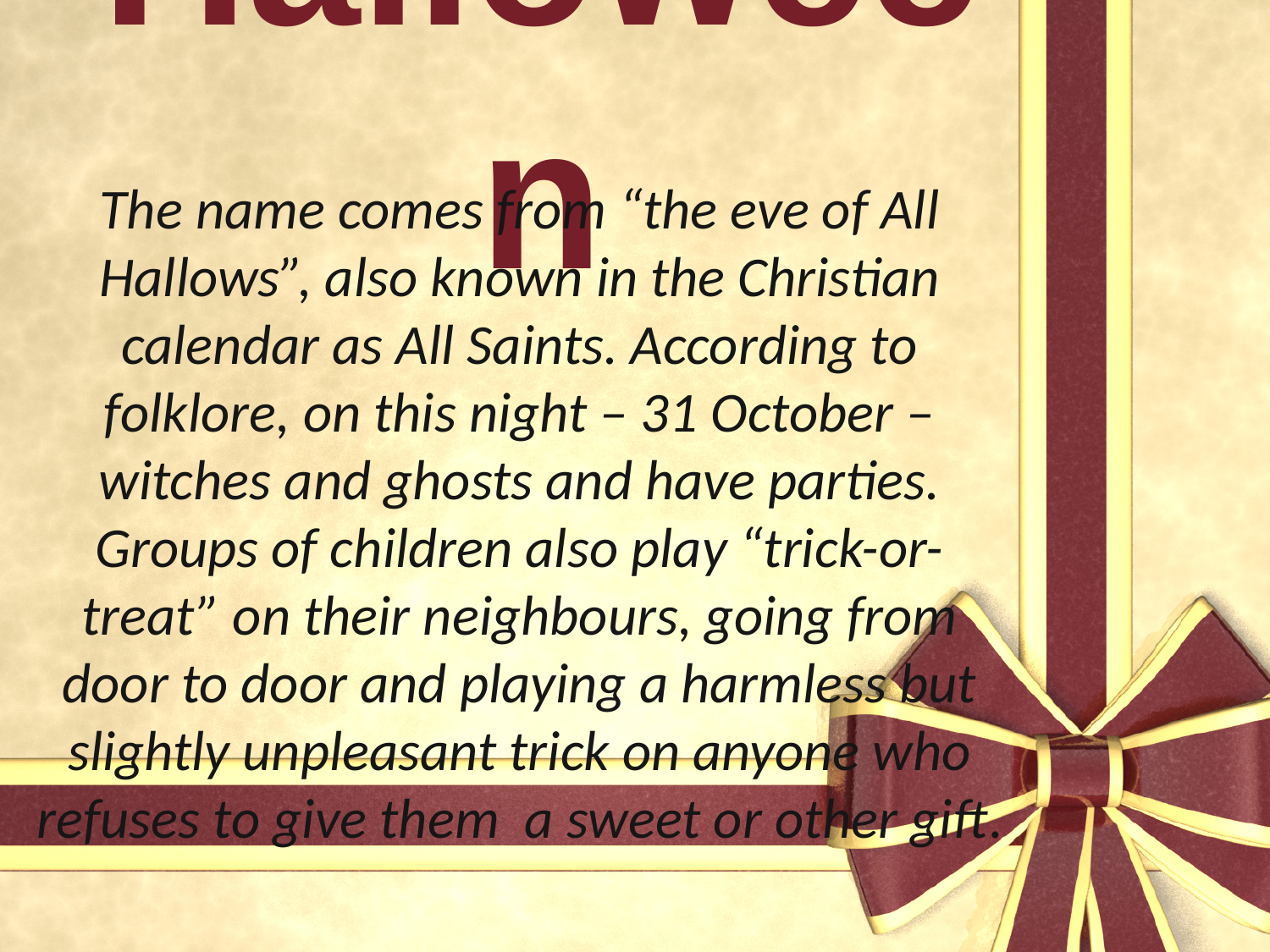

# Halloween
The name comes from “the eve of All Hallows”, also known in the Christian calendar as All Saints. According to folklore, on this night – 31 October – witches and ghosts and have parties. Groups of children also play “trick-or-treat” on their neighbours, going from door to door and playing a harmless but slightly unpleasant trick on anyone who refuses to give them  a sweet or other gift.